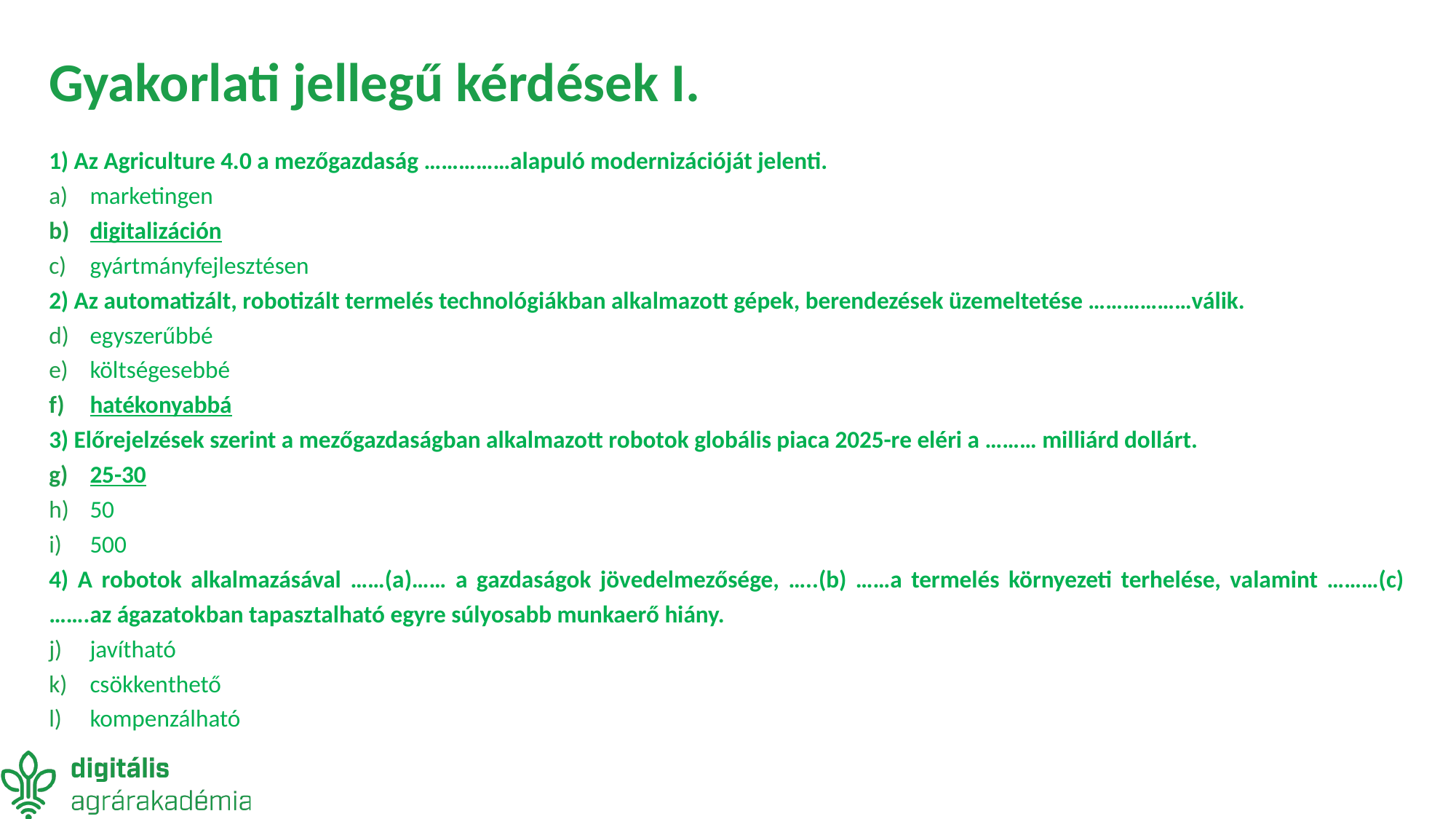

# Gyakorlati jellegű kérdések I.
1) Az Agriculture 4.0 a mezőgazdaság ……………alapuló modernizációját jelenti.
marketingen
digitalizáción
gyártmányfejlesztésen
2) Az automatizált, robotizált termelés technológiákban alkalmazott gépek, berendezések üzemeltetése ………………válik.
egyszerűbbé
költségesebbé
hatékonyabbá
3) Előrejelzések szerint a mezőgazdaságban alkalmazott robotok globális piaca 2025-re eléri a ……… milliárd dollárt.
25-30
50
500
4) A robotok alkalmazásával ……(a)…… a gazdaságok jövedelmezősége, …..(b) ……a termelés környezeti terhelése, valamint ………(c)…….az ágazatokban tapasztalható egyre súlyosabb munkaerő hiány.
javítható
csökkenthető
kompenzálható